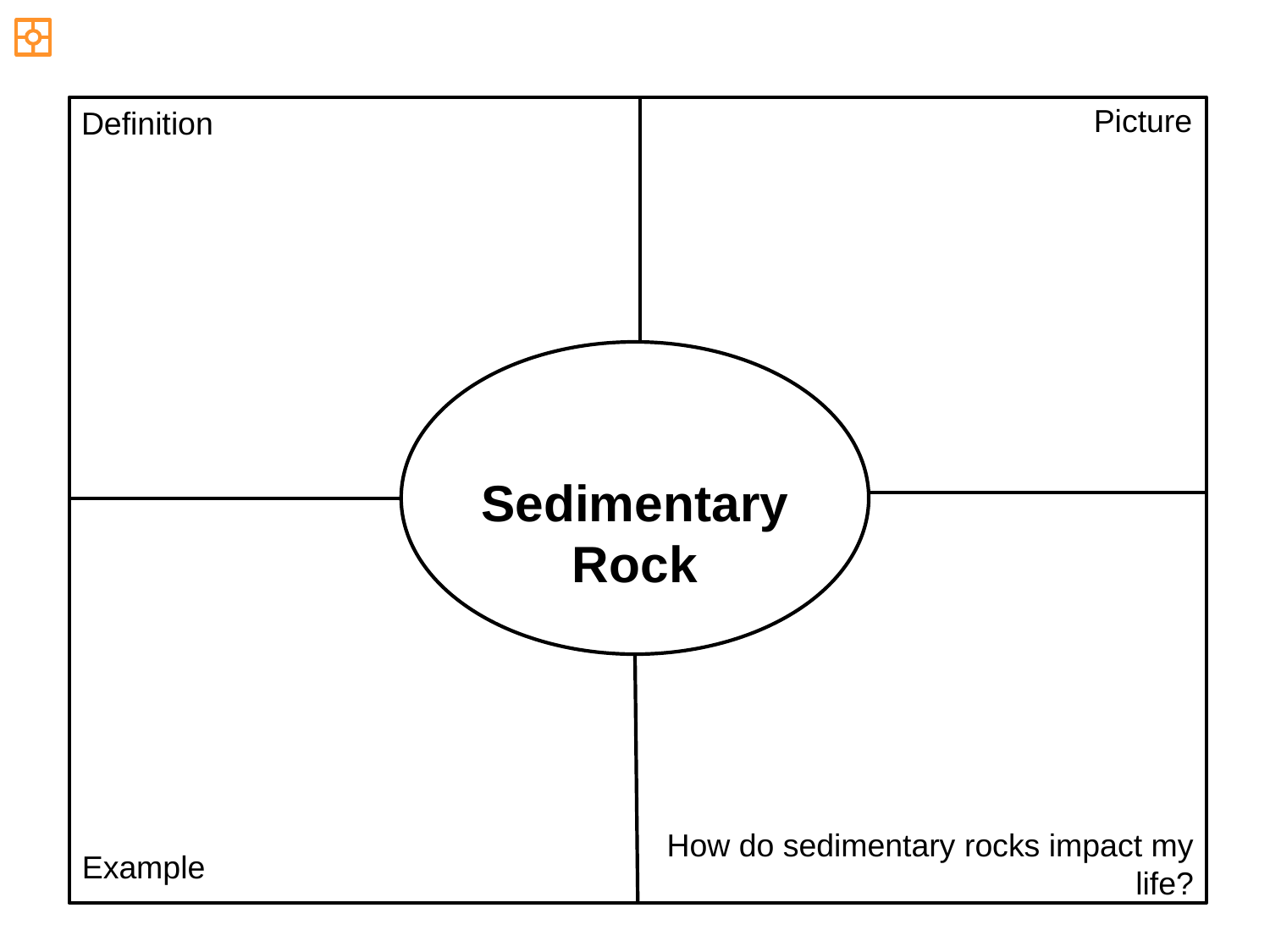

Picture

Definition

Sedimentary Rock
How do sedimentary rocks impact my life?
Example